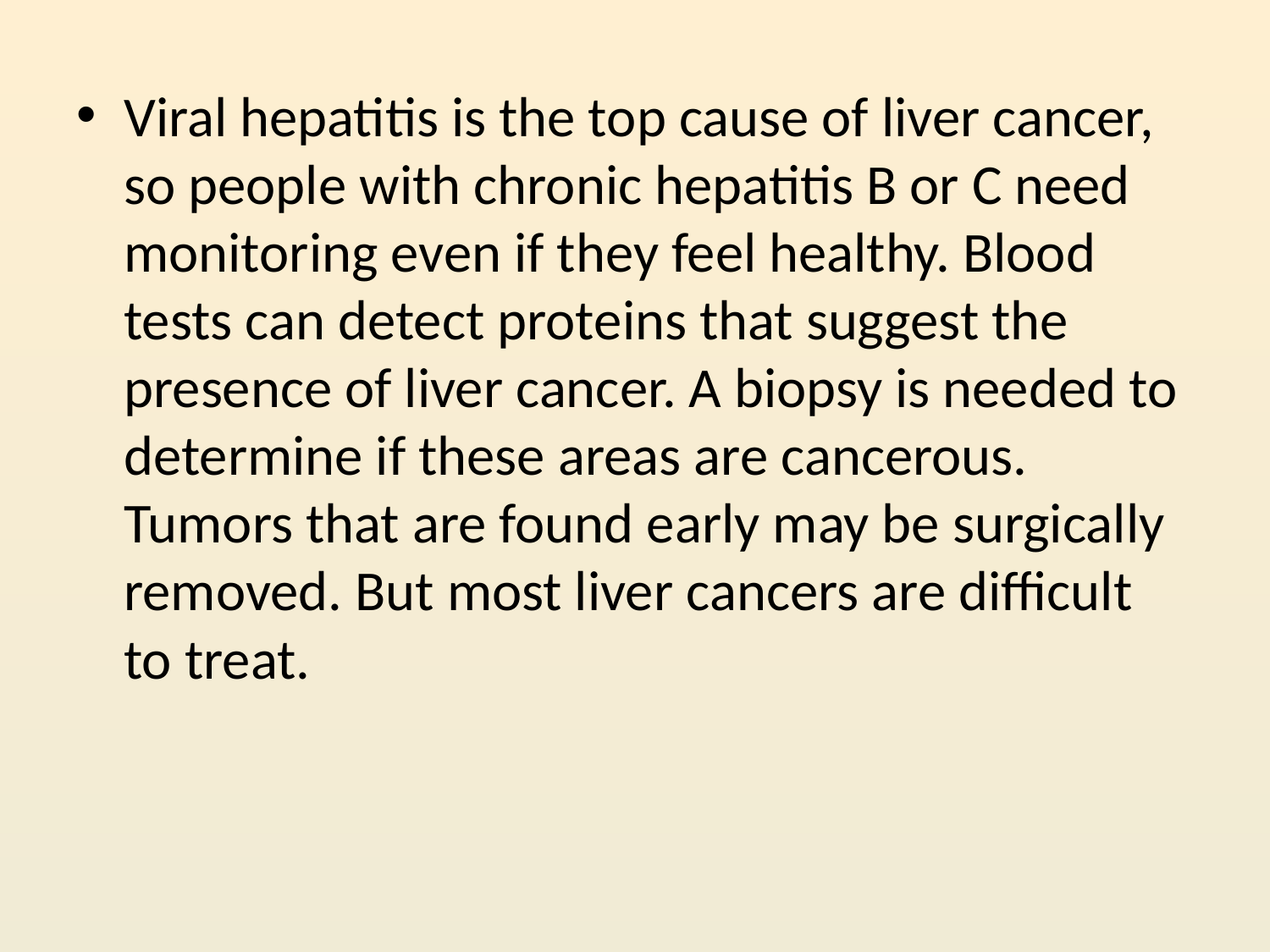

Viral hepatitis is the top cause of liver cancer, so people with chronic hepatitis B or C need monitoring even if they feel healthy. Blood tests can detect proteins that suggest the presence of liver cancer. A biopsy is needed to determine if these areas are cancerous. Tumors that are found early may be surgically removed. But most liver cancers are difficult to treat.